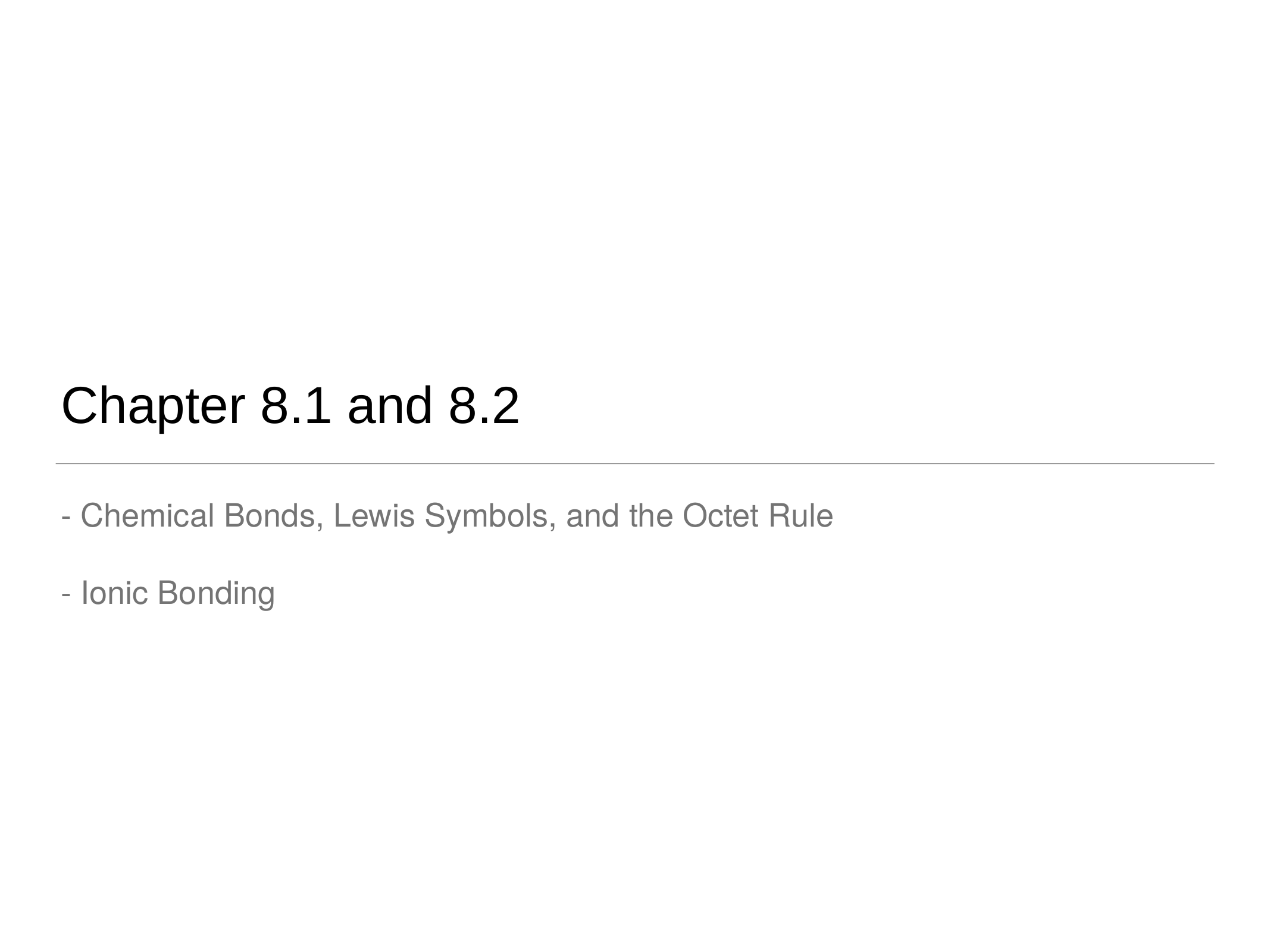

# Chapter 8.1 and 8.2
- Chemical Bonds, Lewis Symbols, and the Octet Rule

- Ionic Bonding